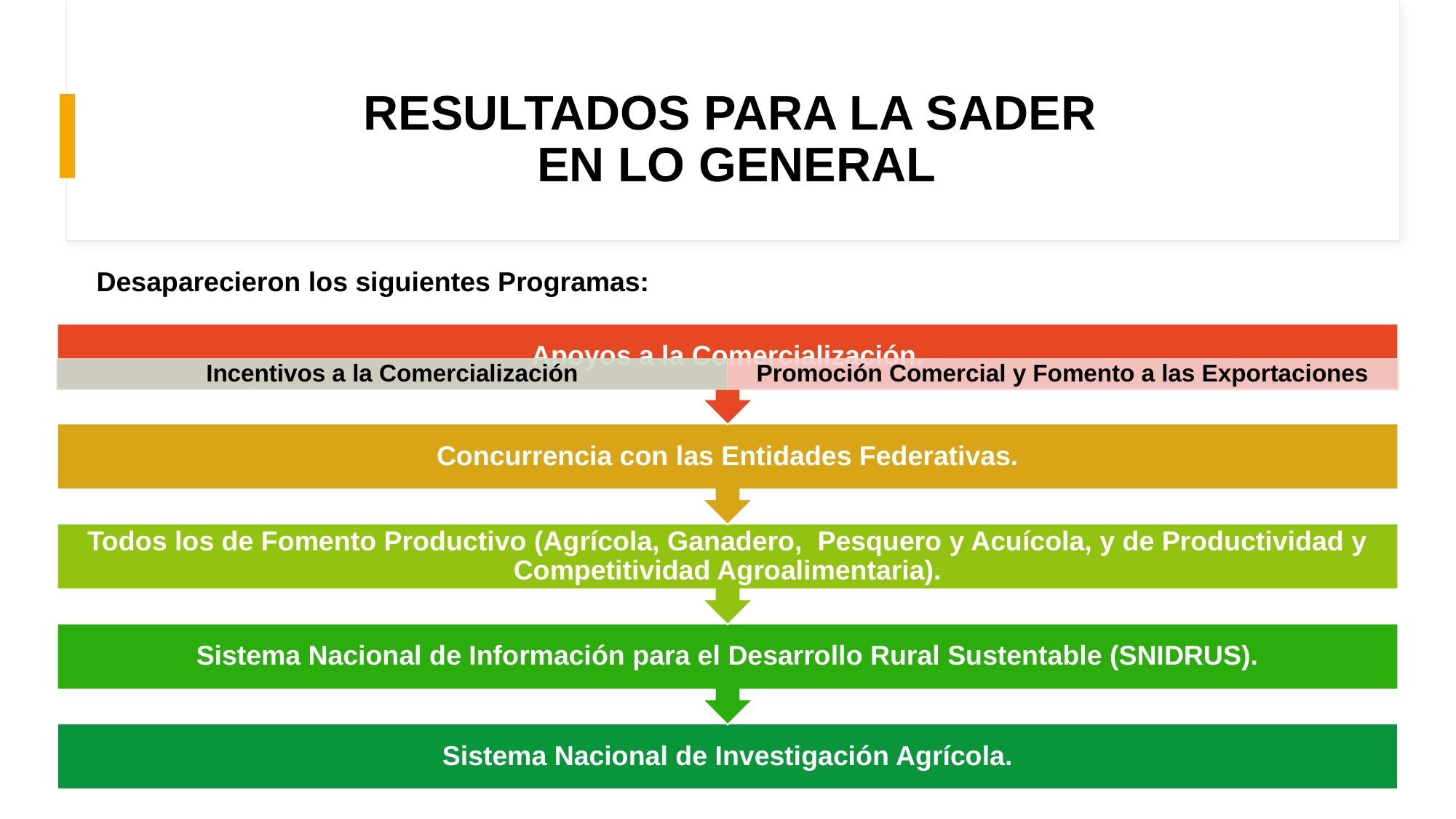

# RESULTADOS PARA LA SADER EN LO GENERAL
Desaparecieron los siguientes Programas:

Sistema Nacional de Investigación Agrícola.
Sistema Nacional de Información para el Desarrollo Rural Sustentable (SNIDRUS).
Todos los de Fomento Productivo (Agrícola, Ganadero,  Pesquero y Acuícola, y de Productividad y Competitividad Agroalimentaria).
Concurrencia con las Entidades Federativas.
Apoyos a la Comercialización.
Incentivos a la Comercialización
Promoción Comercial y Fomento a las Exportaciones
.